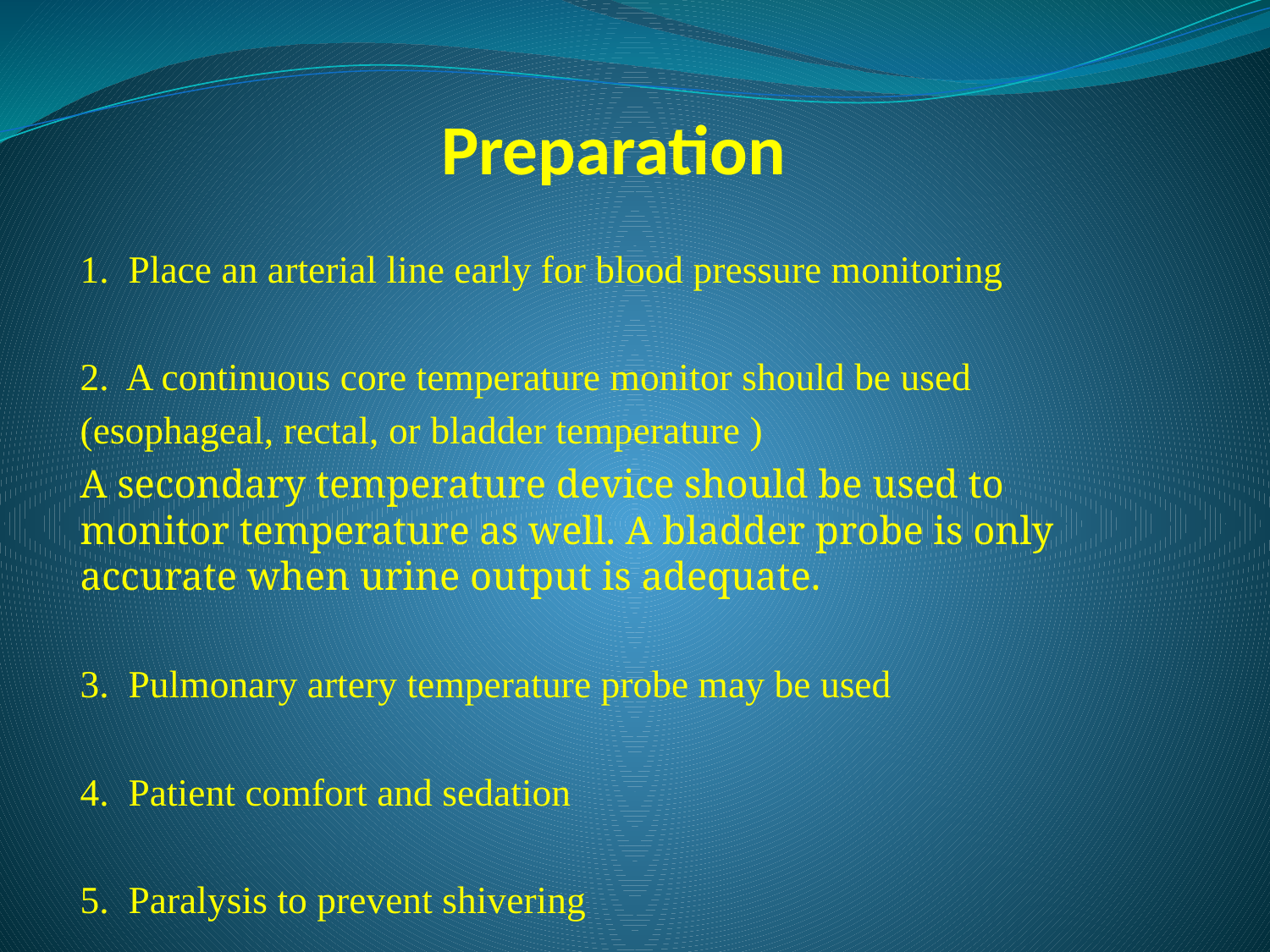

# Preparation
1.  Place an arterial line early for blood pressure monitoring

2.  A continuous core temperature monitor should be used
(esophageal, rectal, or bladder temperature )
A secondary temperature device should be used to monitor temperature as well. A bladder probe is only accurate when urine output is adequate.

3.  Pulmonary artery temperature probe may be used

4.  Patient comfort and sedation

5.  Paralysis to prevent shivering